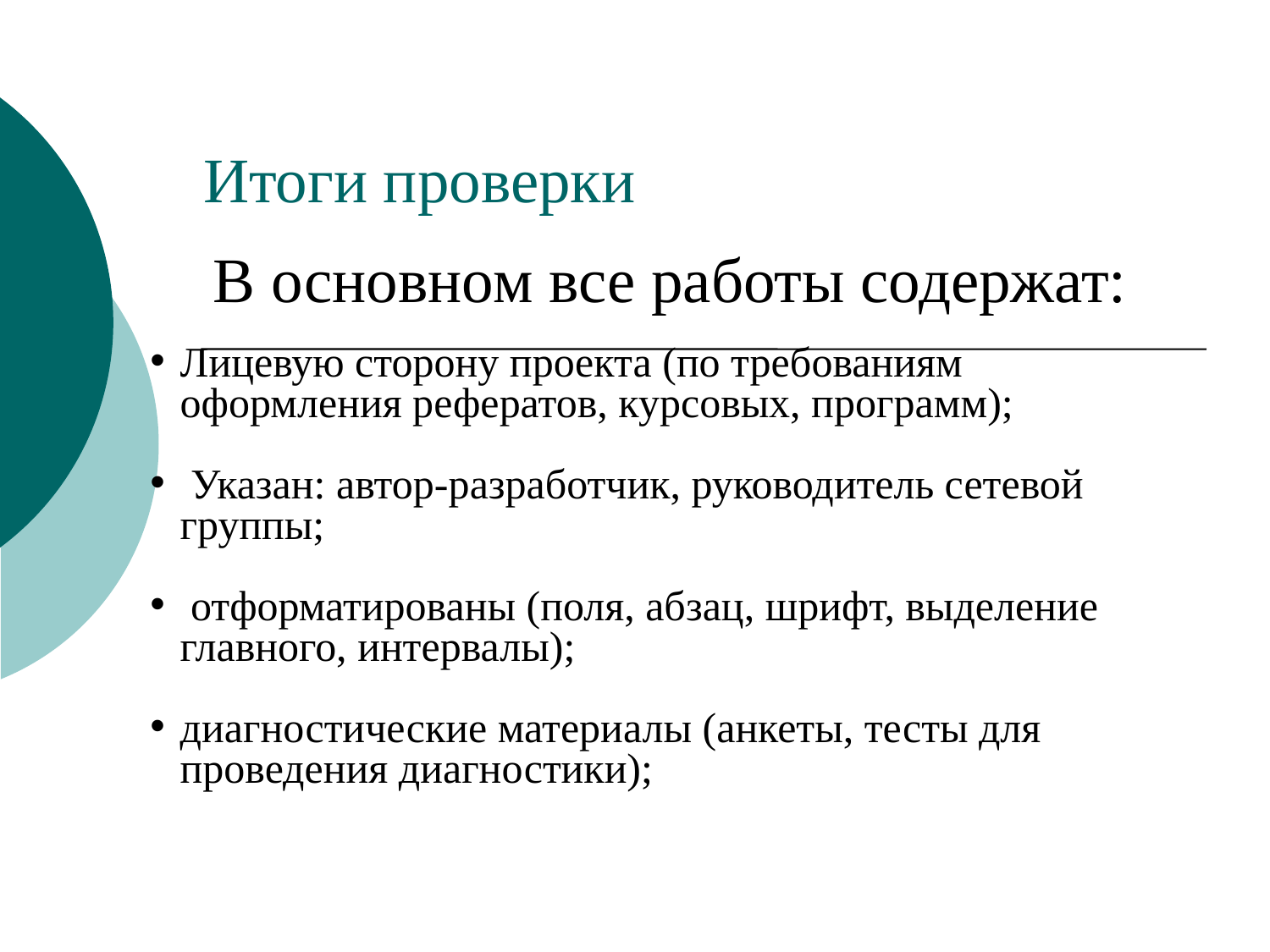

# Итоги проверки
В основном все работы содержат:
Лицевую сторону проекта (по требованиям оформления рефератов, курсовых, программ);

 Указан: автор-разработчик, руководитель сетевой группы;

 отформатированы (поля, абзац, шрифт, выделение главного, интервалы);

диагностические материалы (анкеты, тесты для проведения диагностики);